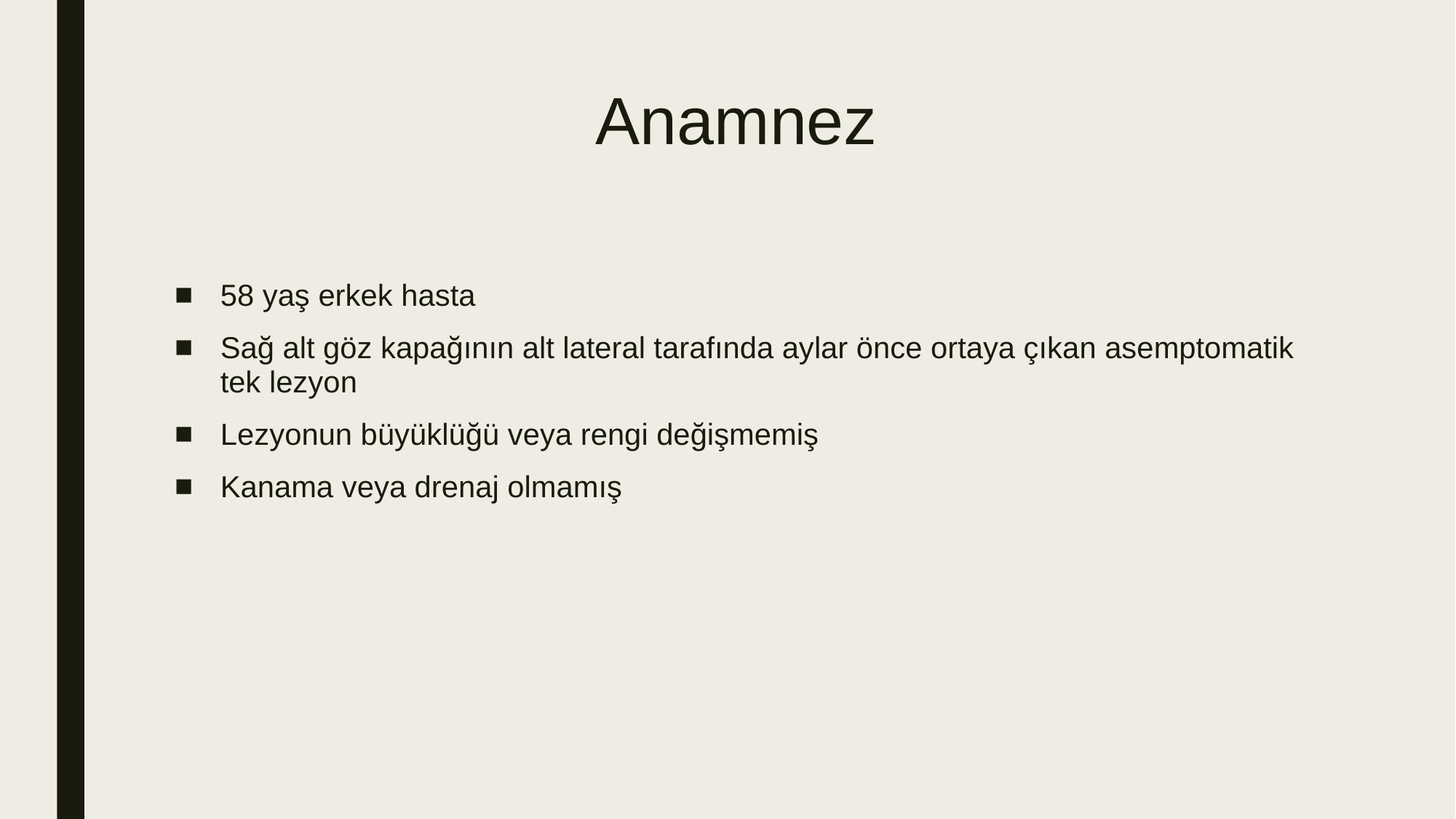

# Anamnez
58 yaş erkek hasta
Sağ alt göz kapağının alt lateral tarafında aylar önce ortaya çıkan asemptomatik tek lezyon
Lezyonun büyüklüğü veya rengi değişmemiş
Kanama veya drenaj olmamış